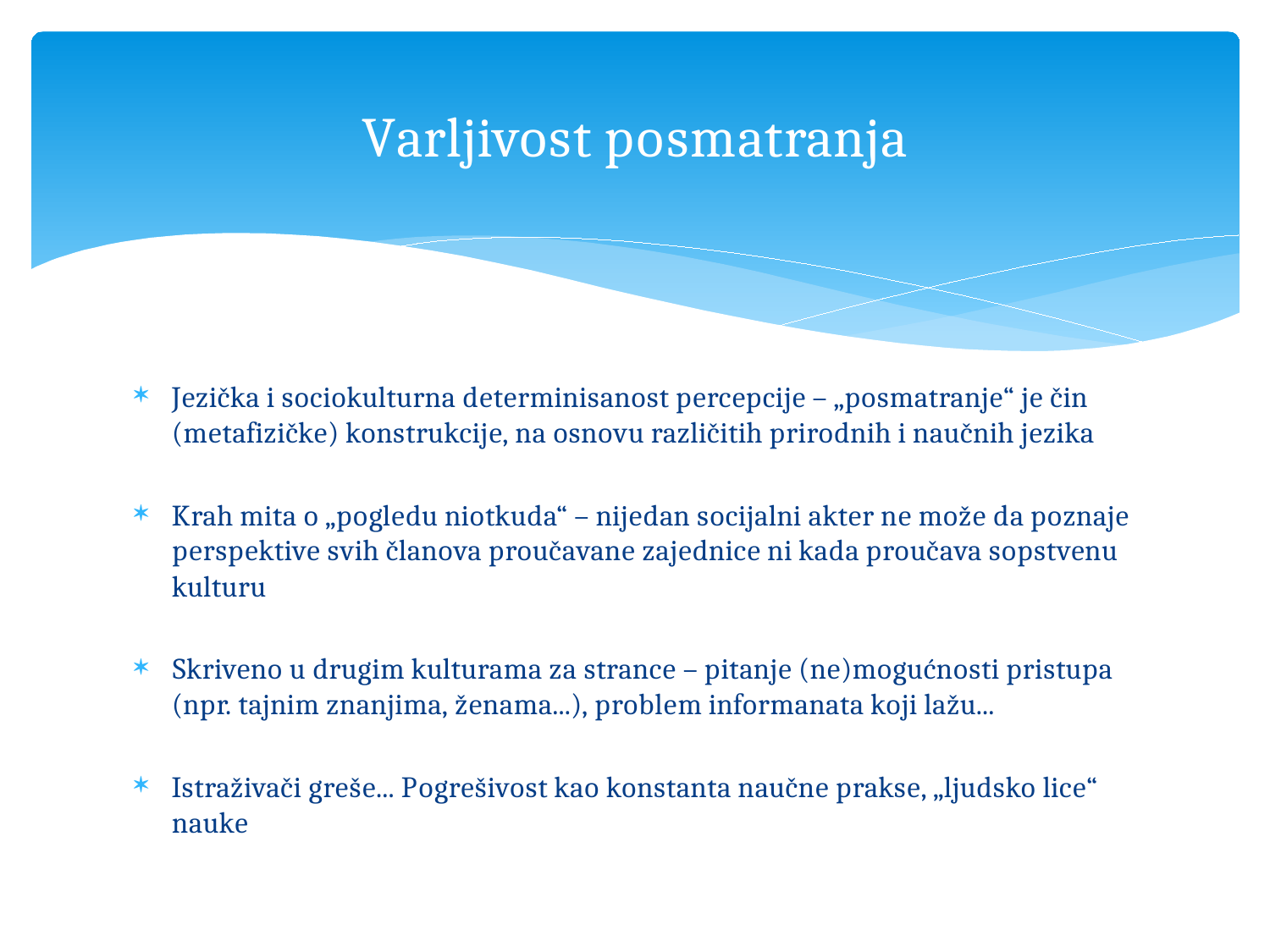

# Varljivost posmatranja
Jezička i sociokulturna determinisanost percepcije – „posmatranje“ je čin (metafizičke) konstrukcije, na osnovu različitih prirodnih i naučnih jezika

Krah mita o „pogledu niotkuda“ – nijedan socijalni akter ne može da poznaje perspektive svih članova proučavane zajednice ni kada proučava sopstvenu kulturu

Skriveno u drugim kulturama za strance – pitanje (ne)mogućnosti pristupa (npr. tajnim znanjima, ženama...), problem informanata koji lažu...

Istraživači greše... Pogrešivost kao konstanta naučne prakse, „ljudsko lice“ nauke